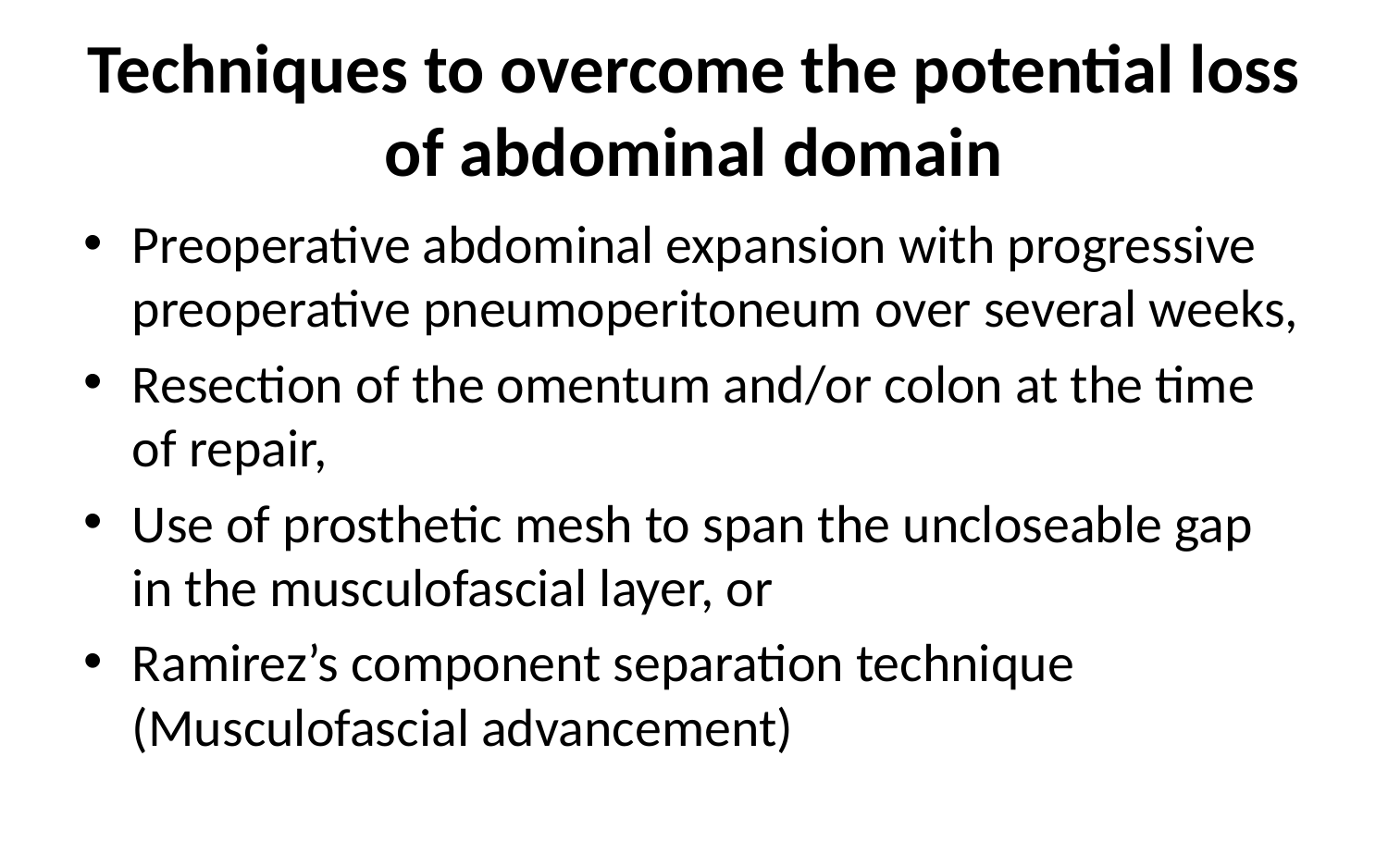

# Techniques to overcome the potential loss of abdominal domain
Preoperative abdominal expansion with progressive preoperative pneumoperitoneum over several weeks,
Resection of the omentum and/or colon at the time of repair,
Use of prosthetic mesh to span the uncloseable gap in the musculofascial layer, or
Ramirez’s component separation technique (Musculofascial advancement)